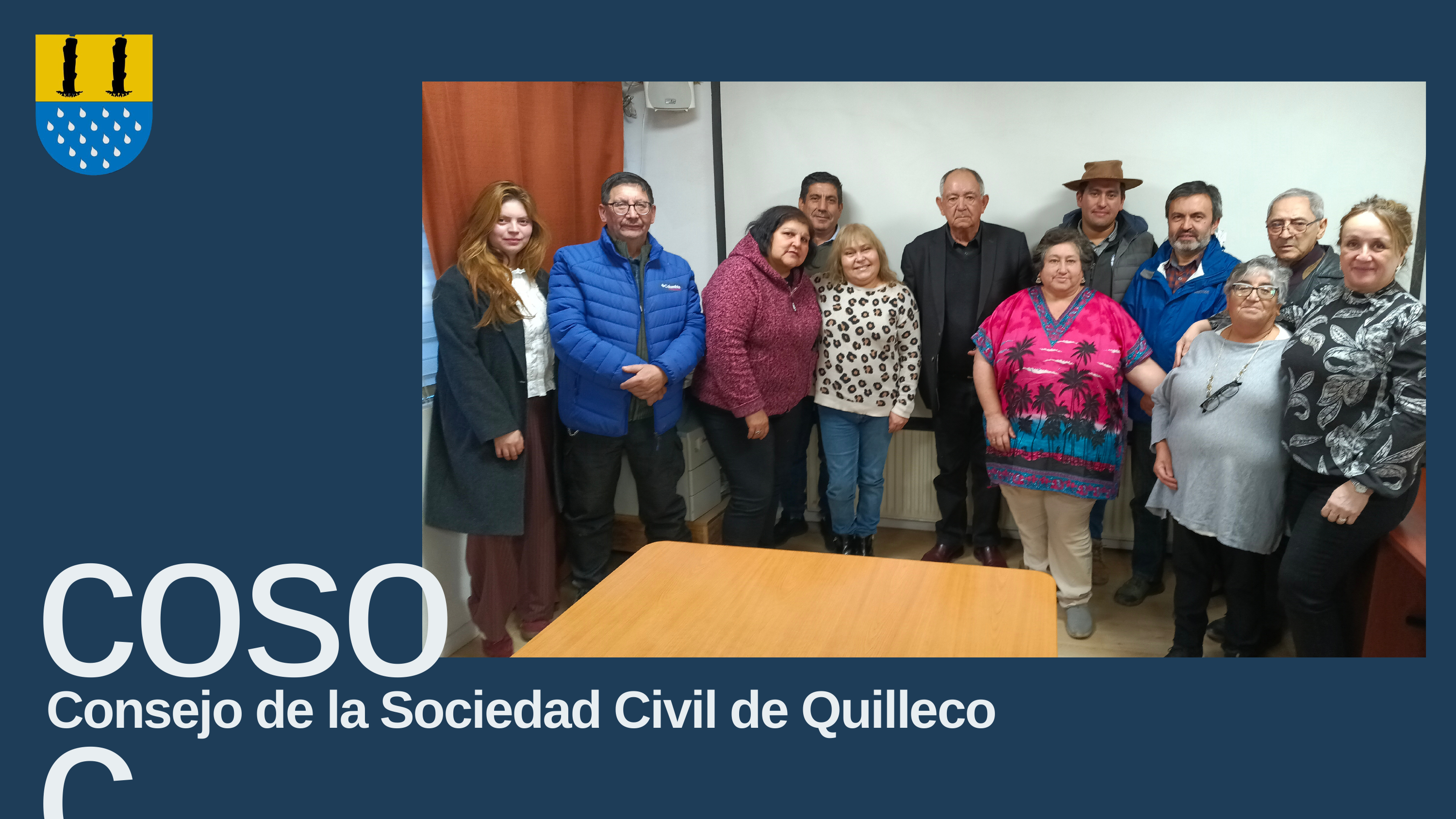

cosoc
Consejo de la Sociedad Civil de Quilleco